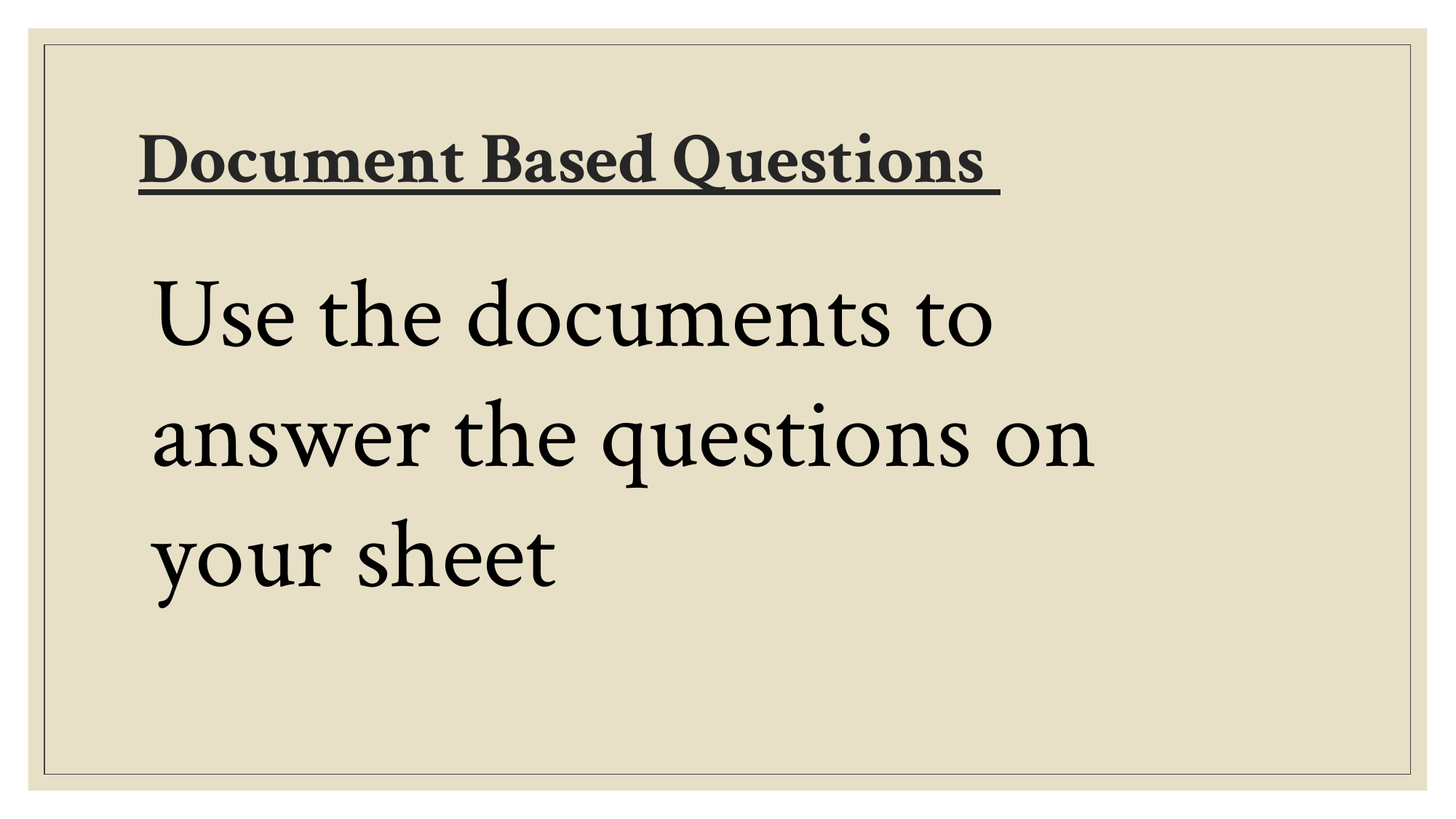

# Document Based Questions
Use the documents to answer the questions on your sheet